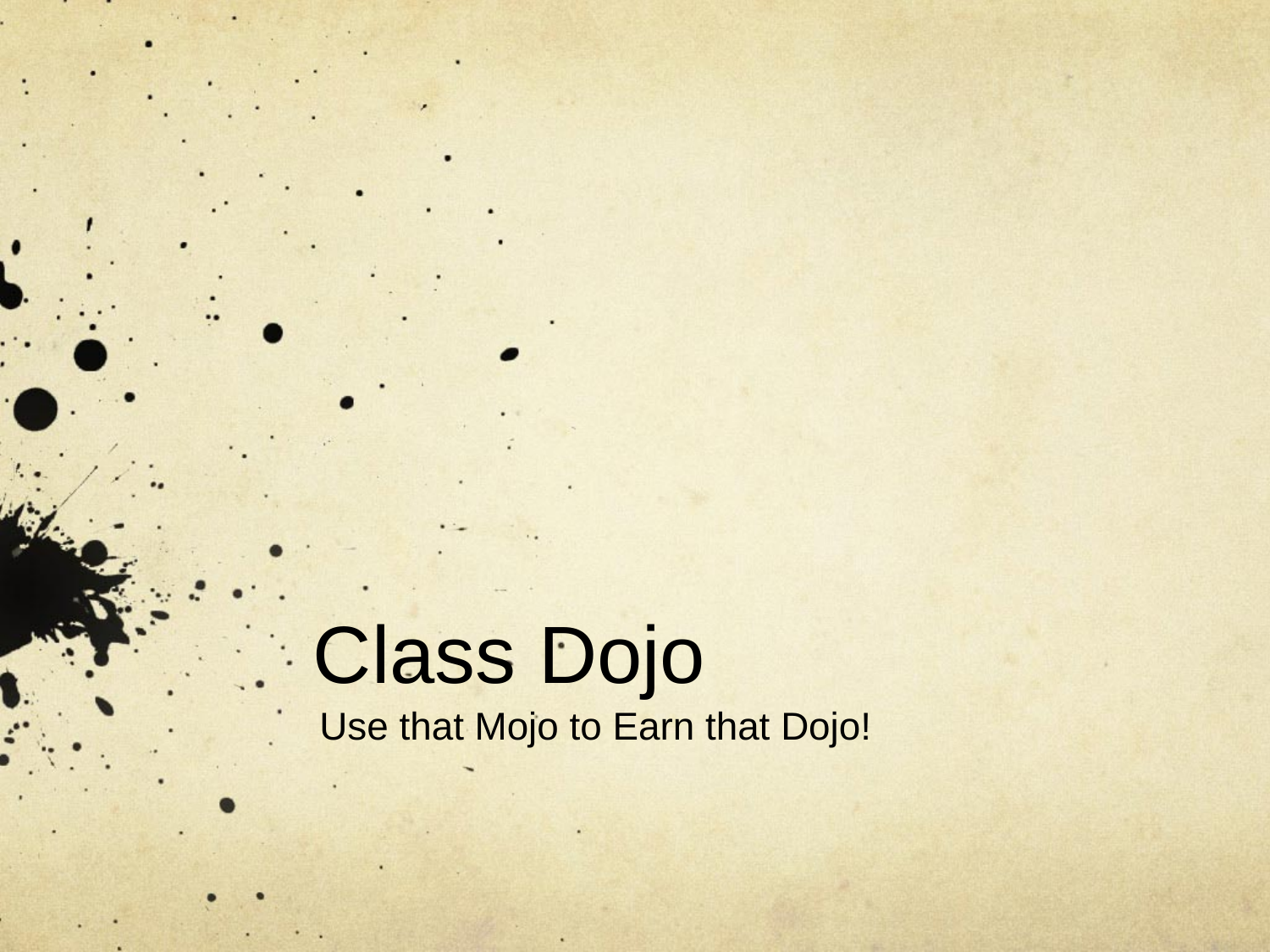

# Class Dojo
Use that Mojo to Earn that Dojo!